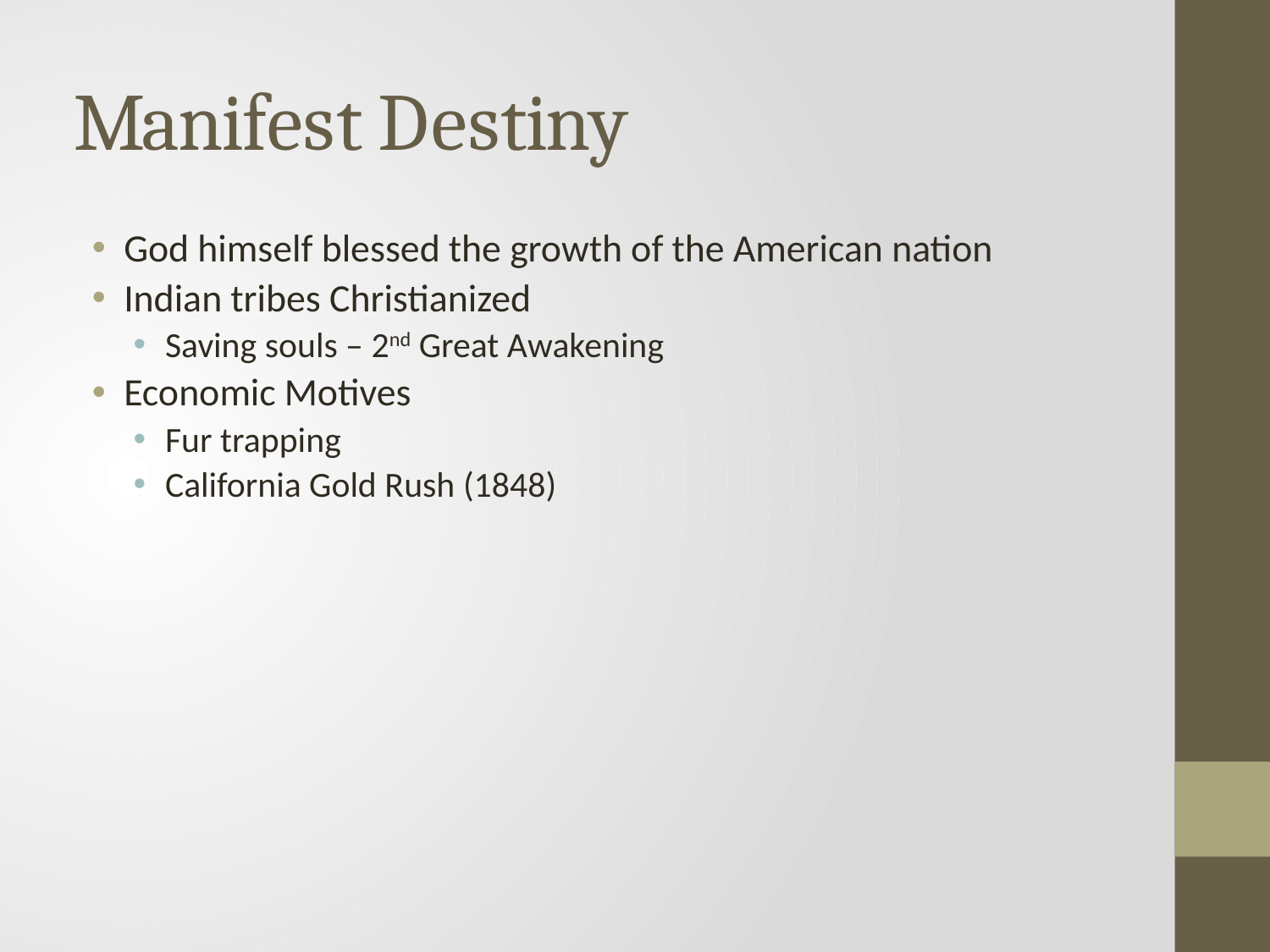

# Manifest Destiny
God himself blessed the growth of the American nation
Indian tribes Christianized
Saving souls – 2nd Great Awakening
Economic Motives
Fur trapping
California Gold Rush (1848)